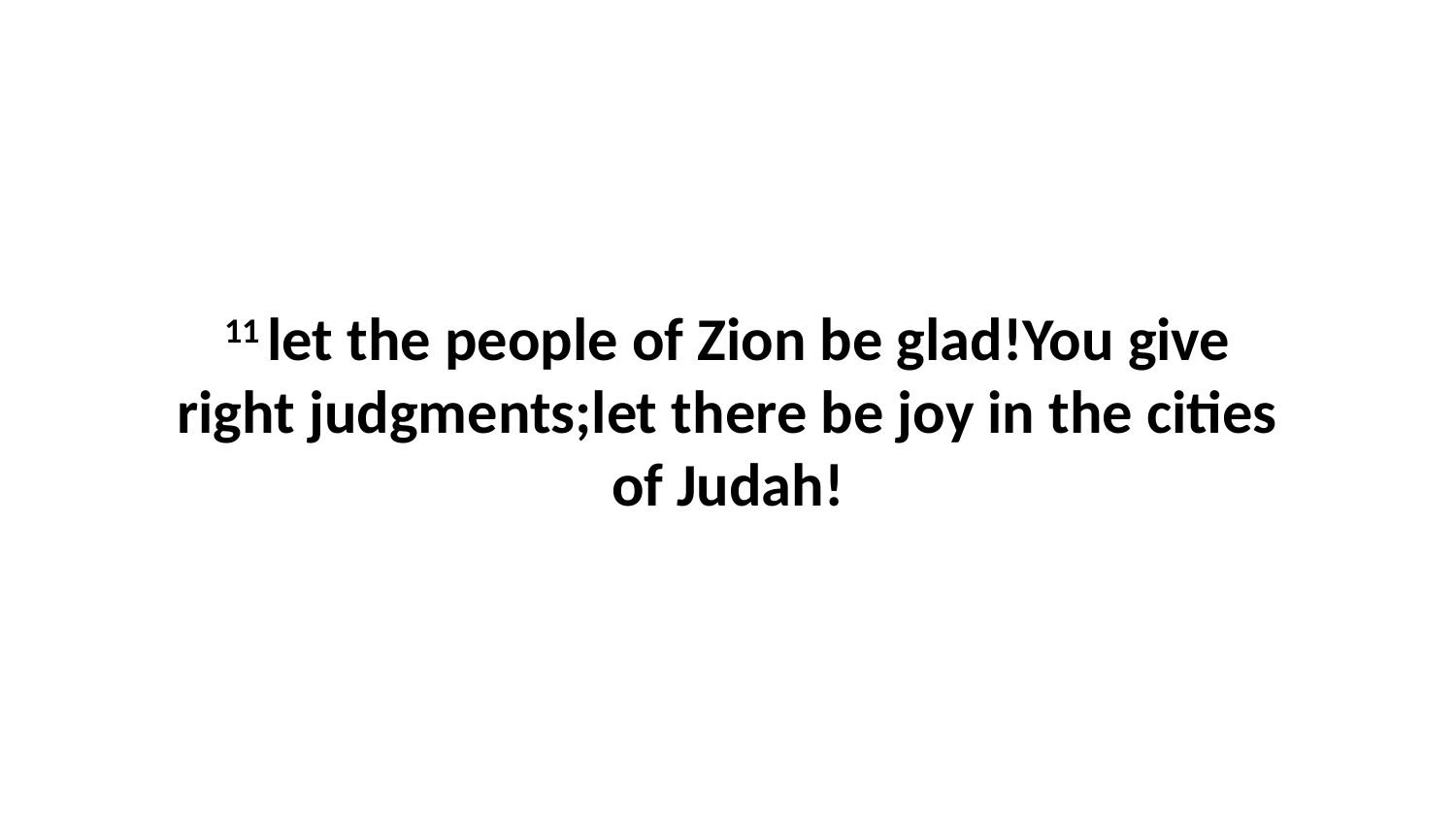

11 let the people of Zion be glad!You give right judgments;let there be joy in the cities of Judah!